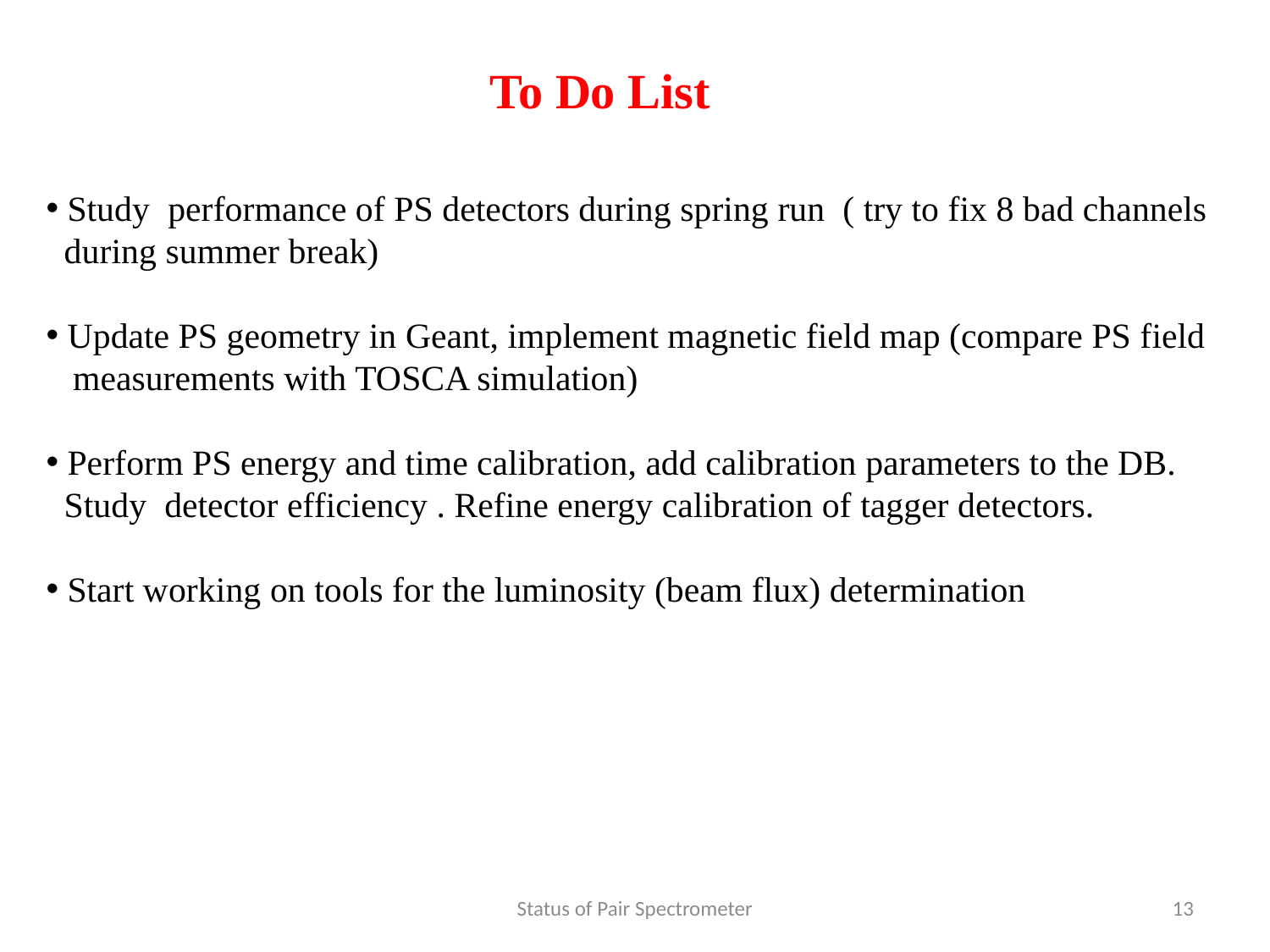

To Do List
 Study  performance of PS detectors during spring run  ( try to fix 8 bad channels
  during summer break)

 Update PS geometry in Geant, implement magnetic field map (compare PS field
   measurements with TOSCA simulation)

 Perform PS energy and time calibration, add calibration parameters to the DB.
  Study  detector efficiency . Refine energy calibration of tagger detectors.

 Start working on tools for the luminosity (beam flux) determination

Status of Pair Spectrometer
13